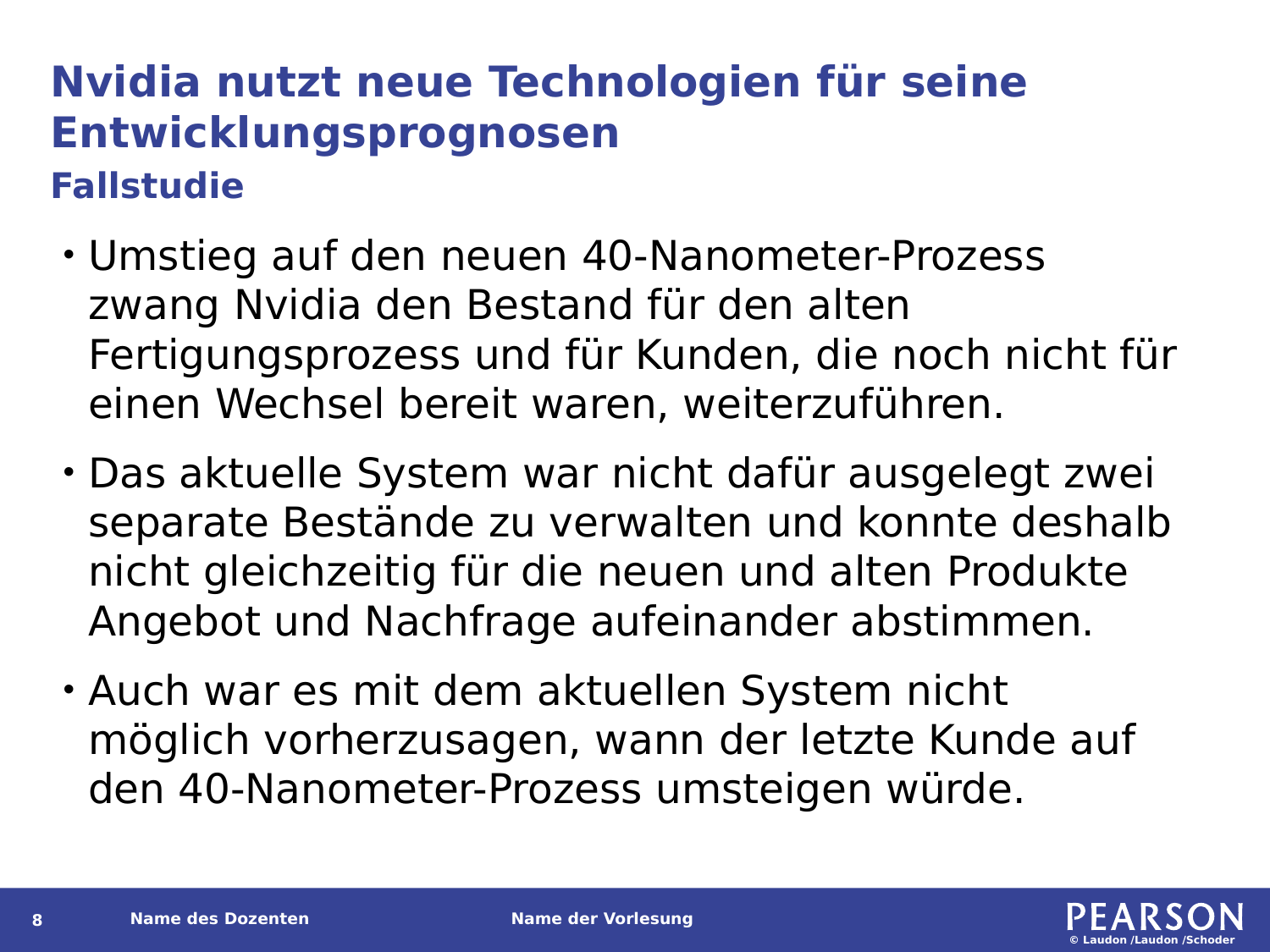

# Nvidia nutzt neue Technologien für seine Entwicklungsprognosen
Fallstudie
Umstieg auf den neuen 40-Nanometer-Prozess zwang Nvidia den Bestand für den alten Fertigungsprozess und für Kunden, die noch nicht für einen Wechsel bereit waren, weiterzuführen.
Das aktuelle System war nicht dafür ausgelegt zwei separate Bestände zu verwalten und konnte deshalb nicht gleichzeitig für die neuen und alten Produkte Angebot und Nachfrage aufeinander abstimmen.
Auch war es mit dem aktuellen System nicht möglich vorherzusagen, wann der letzte Kunde auf den 40-Nanometer-Prozess umsteigen würde.
8